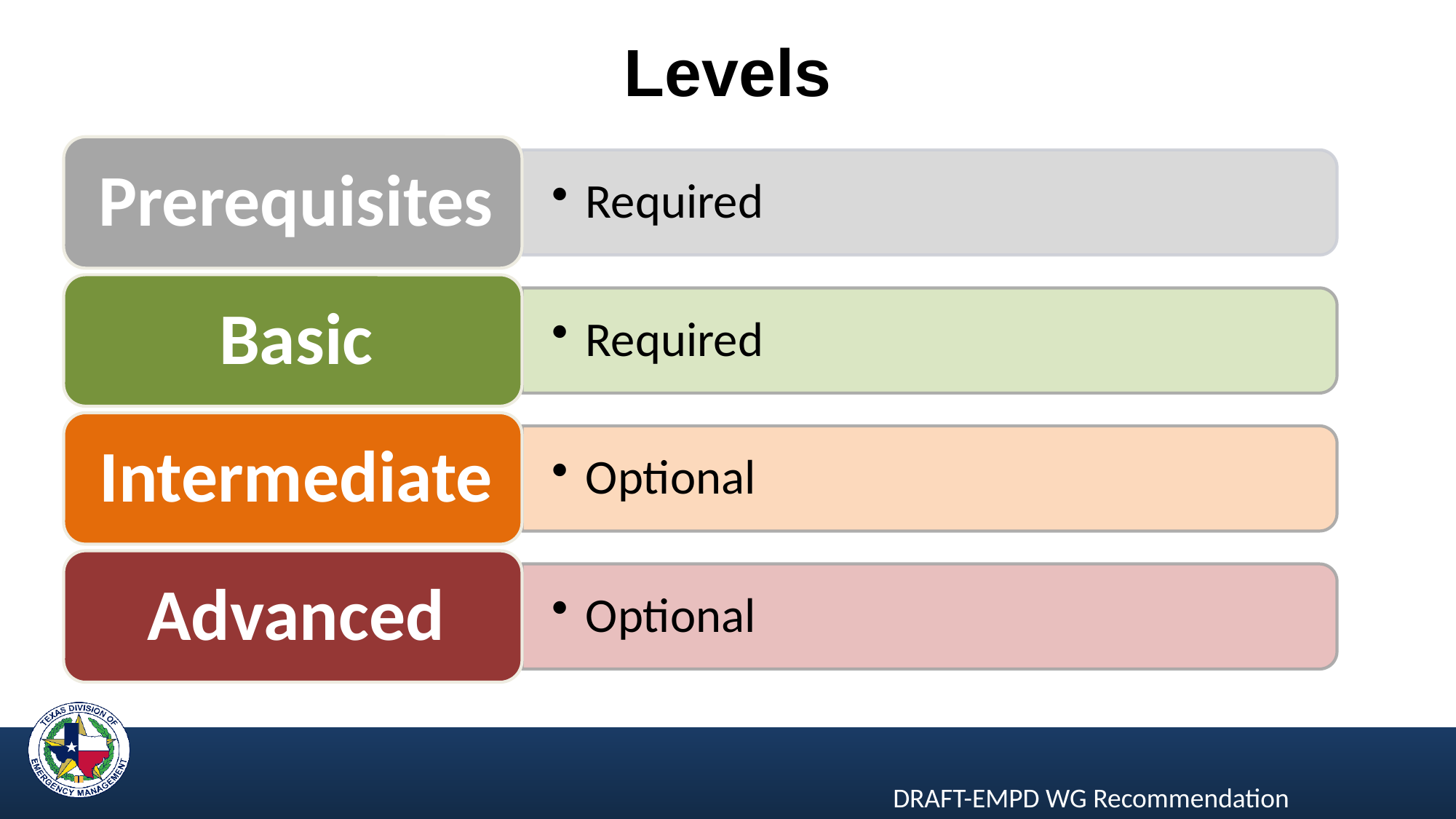

# Levels
Required
Prerequisites
Required
Basic
Optional
Intermediate
Optional
Advanced
DRAFT-EMPD WG Recommendation